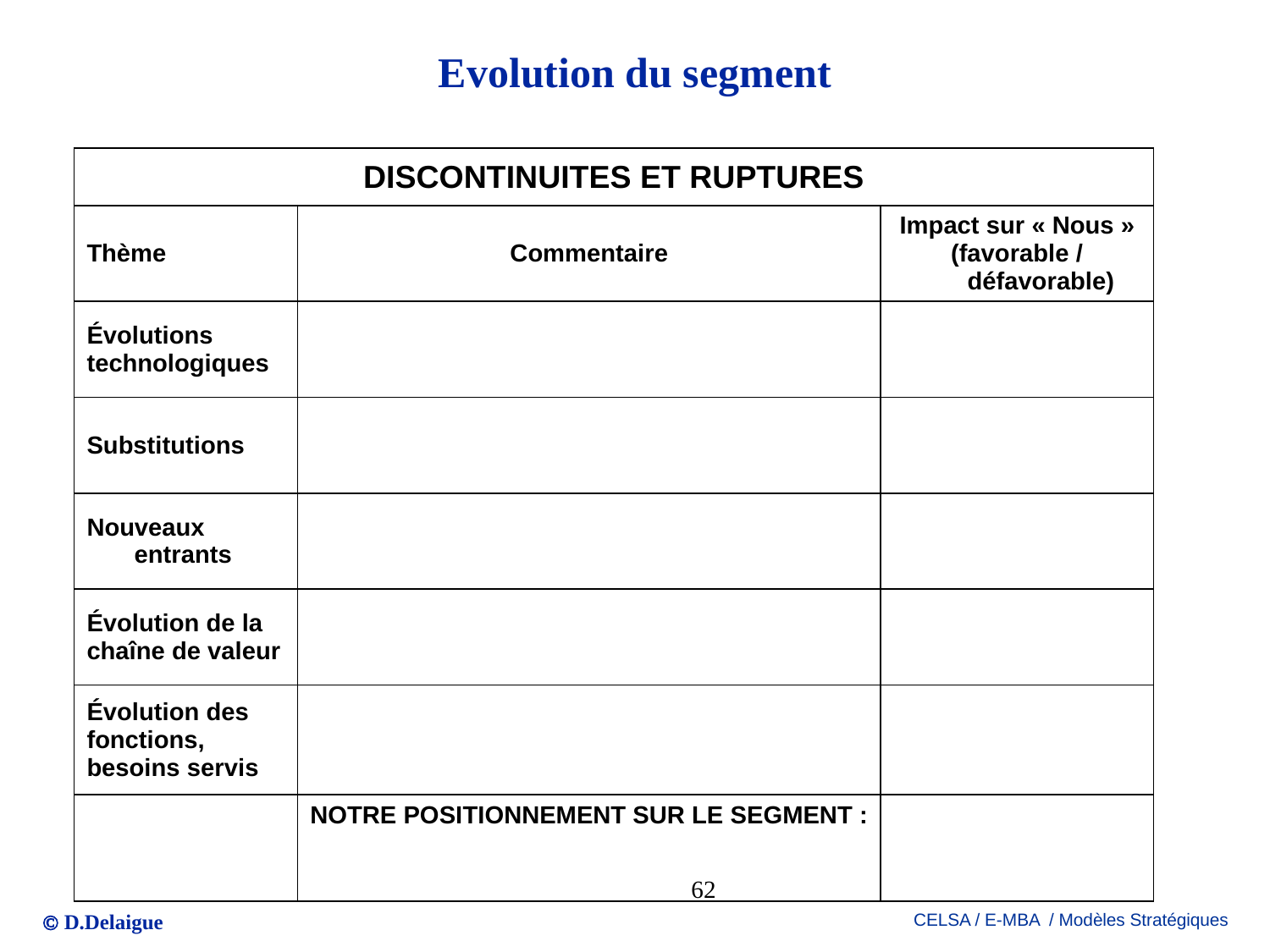

# Evolution du segment
| DISCONTINUITES ET RUPTURES |  |  |
| --- | --- | --- |
| Thème | Commentaire | Impact sur « Nous » (favorable / défavorable) |
| Évolutions technologiques |  |  |
| Substitutions |  |  |
| Nouveaux entrants |  |  |
| Évolution de la chaîne de valeur |  |  |
| Évolution des fonctions, besoins servis |  |  |
|  | NOTRE POSITIONNEMENT SUR LE SEGMENT : |  |
62